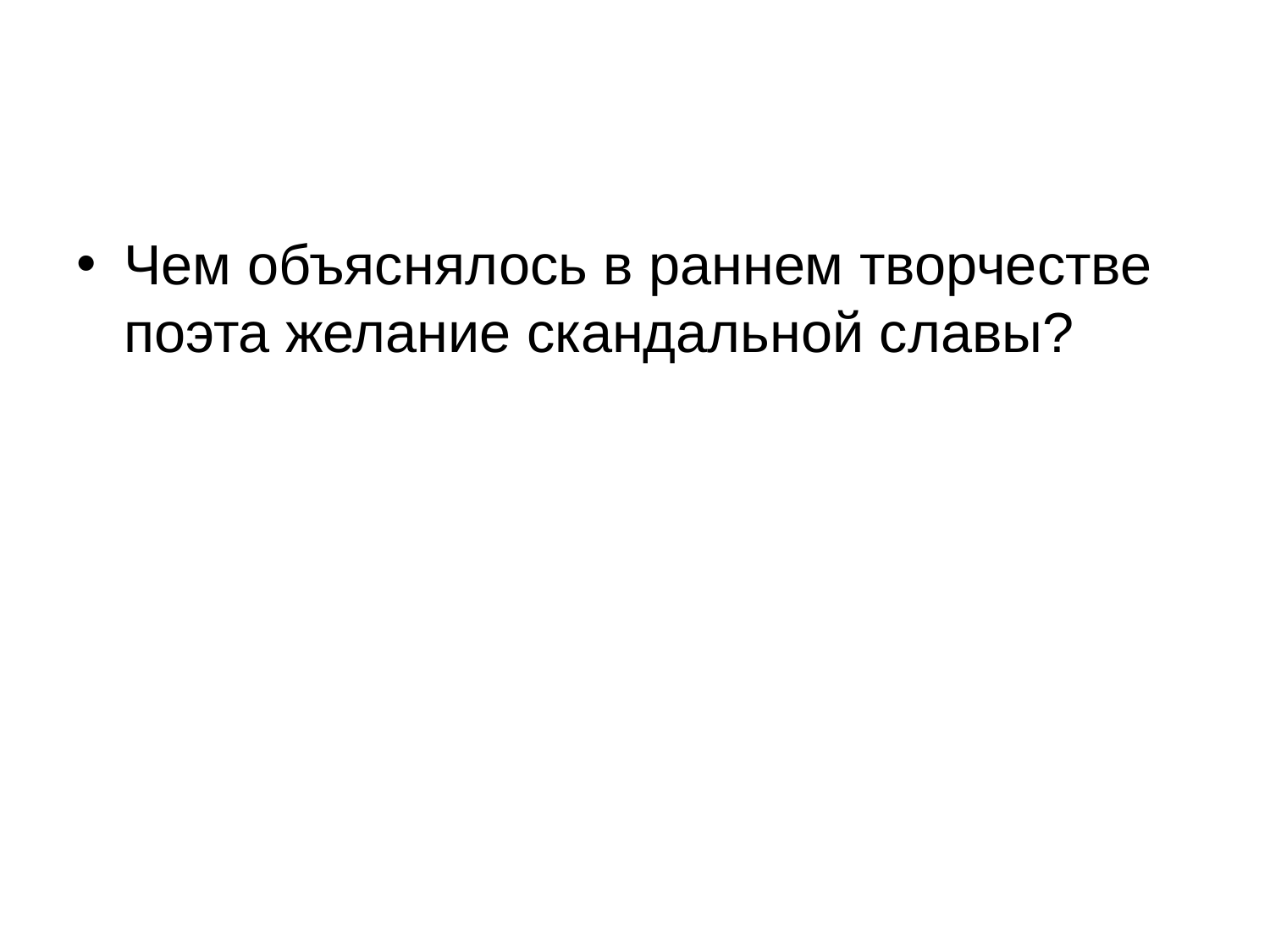

#
Чем объяснялось в раннем творчестве поэта желание скандальной славы?